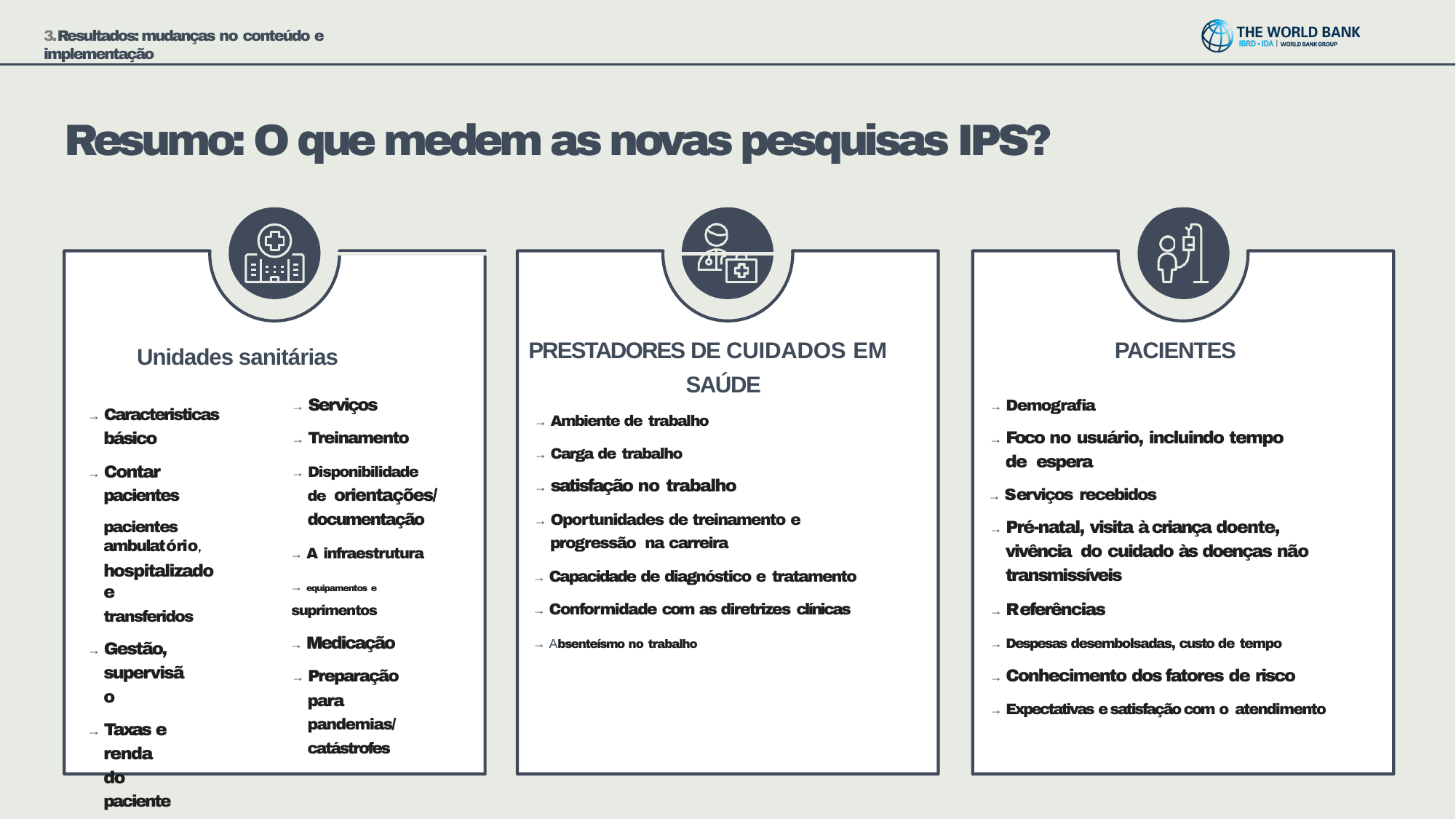

3.Resultados: mudanças no conteúdo e implementação
# Resumo: O que medem as novas pesquisas IPS?

PRESTADORES DE CUIDADOS EM
PACIENTES
Unidades sanitárias
SAÚDE
→ Ambiente de trabalho
→ Carga de trabalho
→ satisfação no trabalho
→ Oportunidades de treinamento e progressão  na carreira
→ Capacidade de diagnóstico e tratamento
→ Conformidade com as diretrizes clínicas
→ Absenteísmo no trabalho
→ Serviços
→ Treinamento
→ Disponibilidade de  orientações/  documentação
→ A infraestrutura
→ equipamentos e
suprimentos
→ Medicação
→ Preparação para  pandemias/  catástrofes
→ Demografia
→ Foco no usuário, incluindo tempo de  espera
→ Serviços recebidos
→ Pré-natal, visita à criança doente, vivência  do cuidado às doenças não transmissíveis
→ Caracteristicas
básico
→ Contar
pacientes
pacientes ambulatório,
hospitalizado e
transferidos
→ Gestão,  supervisão
→ Taxas e  renda do  pacientes
→ Tarefa  pessoal
→ Referências
→ Despesas desembolsadas, custo de tempo
→ Conhecimento dos fatores de risco
→ Expectativas e satisfação com o atendimento